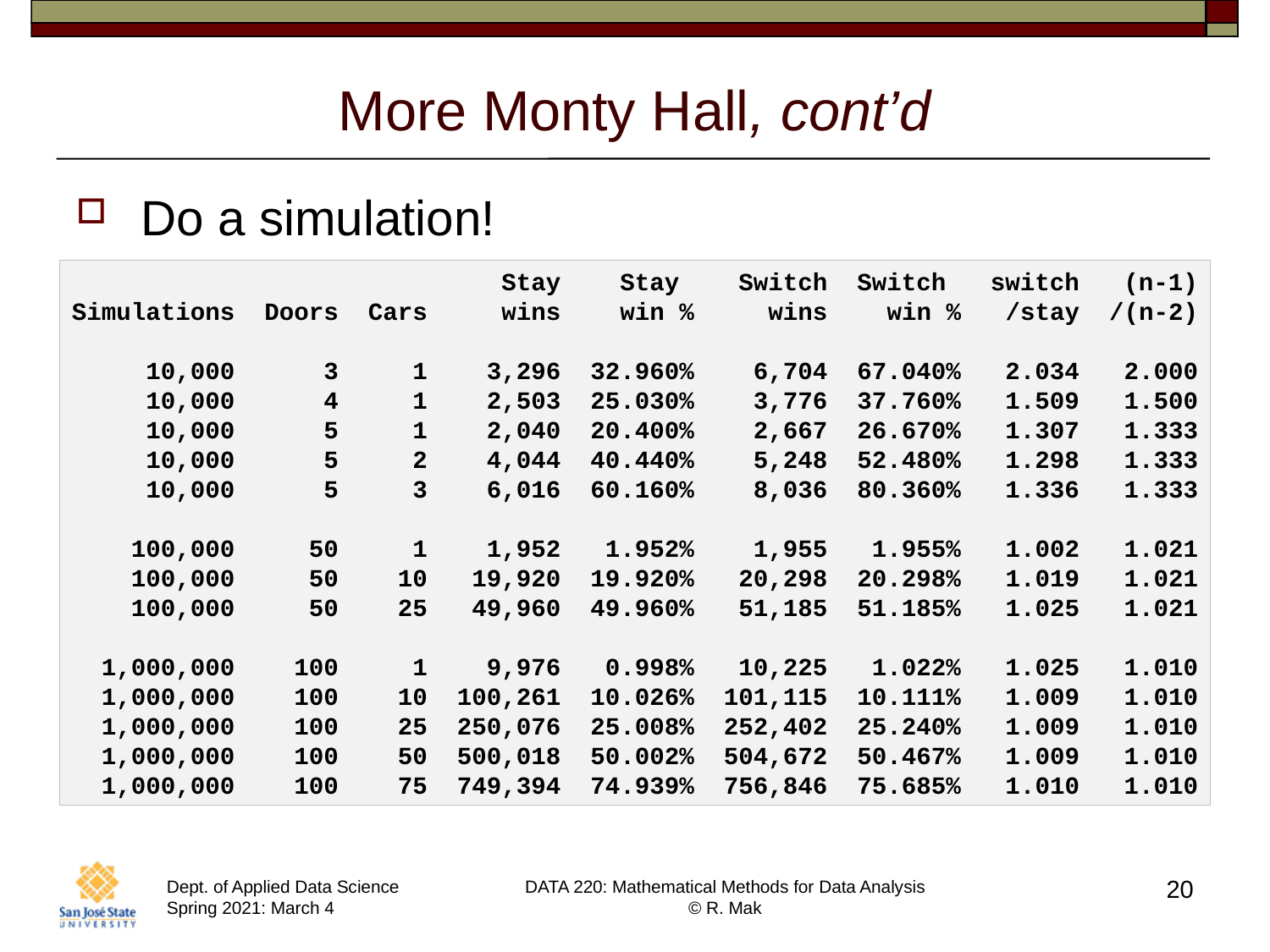

# More Monty Hall, cont’d
Do a simulation!
                             Stay    Stay    Switch  Switch   switch   (n-1)
Simulations  Doors  Cars     wins    win %     wins    win %   /stay  /(n-2)
     10,000      3     1    3,296  32.960%    6,704  67.040%   2.034   2.000
     10,000      4     1    2,503  25.030%    3,776  37.760%   1.509   1.500
     10,000      5     1    2,040  20.400%    2,667  26.670%   1.307   1.333
     10,000      5     2    4,044  40.440%    5,248  52.480%   1.298   1.333
     10,000      5     3    6,016  60.160%    8,036  80.360%   1.336   1.333
    100,000     50     1    1,952   1.952%    1,955   1.955%   1.002   1.021
    100,000     50    10   19,920  19.920%   20,298  20.298%   1.019   1.021
    100,000     50    25   49,960  49.960%   51,185  51.185%   1.025   1.021
  1,000,000    100     1    9,976   0.998%   10,225   1.022%   1.025   1.010
  1,000,000    100    10  100,261  10.026%  101,115  10.111%   1.009   1.010
  1,000,000    100    25  250,076  25.008%  252,402  25.240%   1.009   1.010
  1,000,000    100    50  500,018  50.002%  504,672  50.467%   1.009   1.010
  1,000,000    100    75  749,394  74.939%  756,846  75.685%   1.010   1.010
20